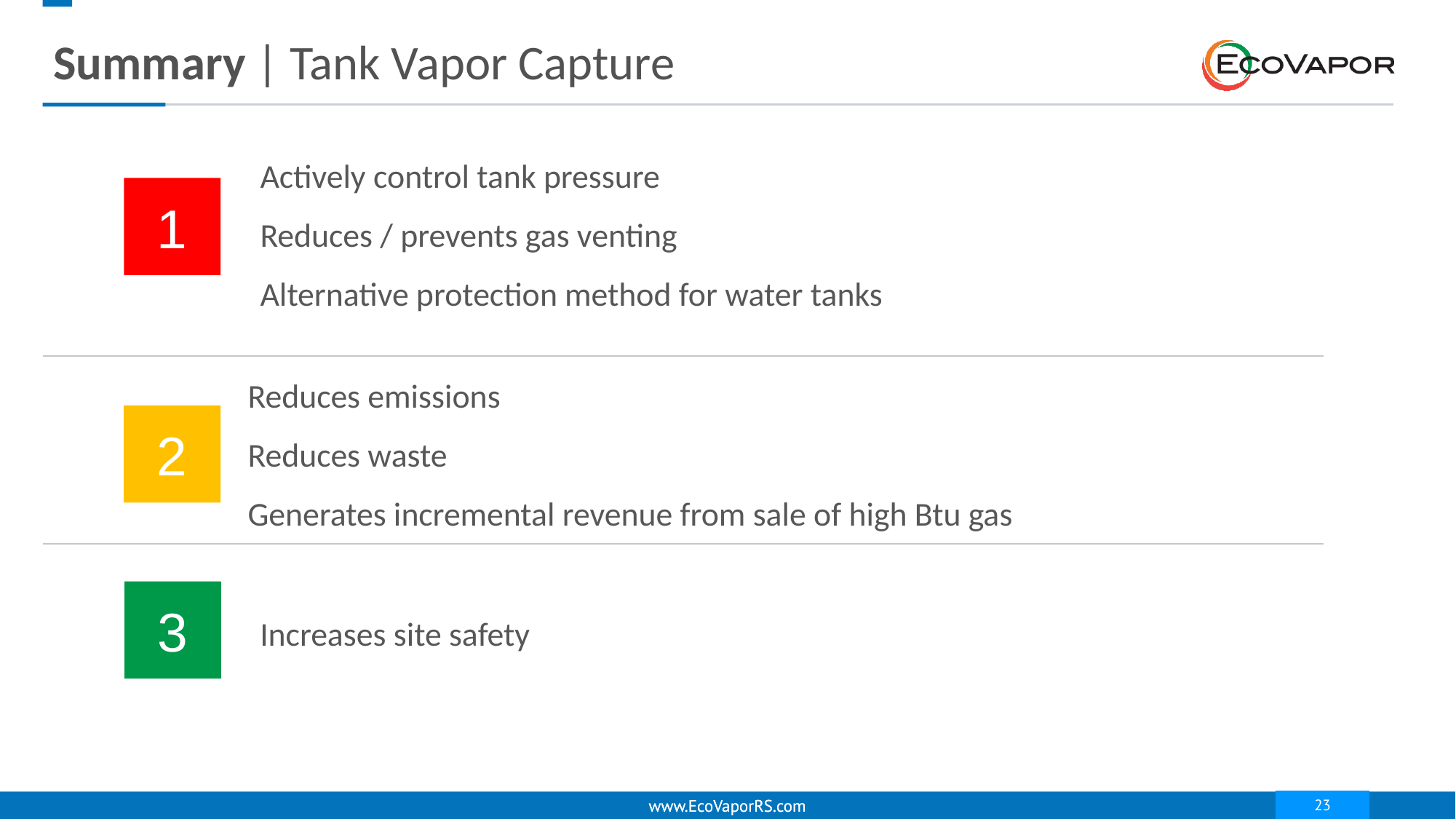

Summary | Tank Vapor Capture
Actively control tank pressure
Reduces / prevents gas venting
Alternative protection method for water tanks
1
Reduces emissions
Reduces waste
Generates incremental revenue from sale of high Btu gas
2
3
Increases site safety
23